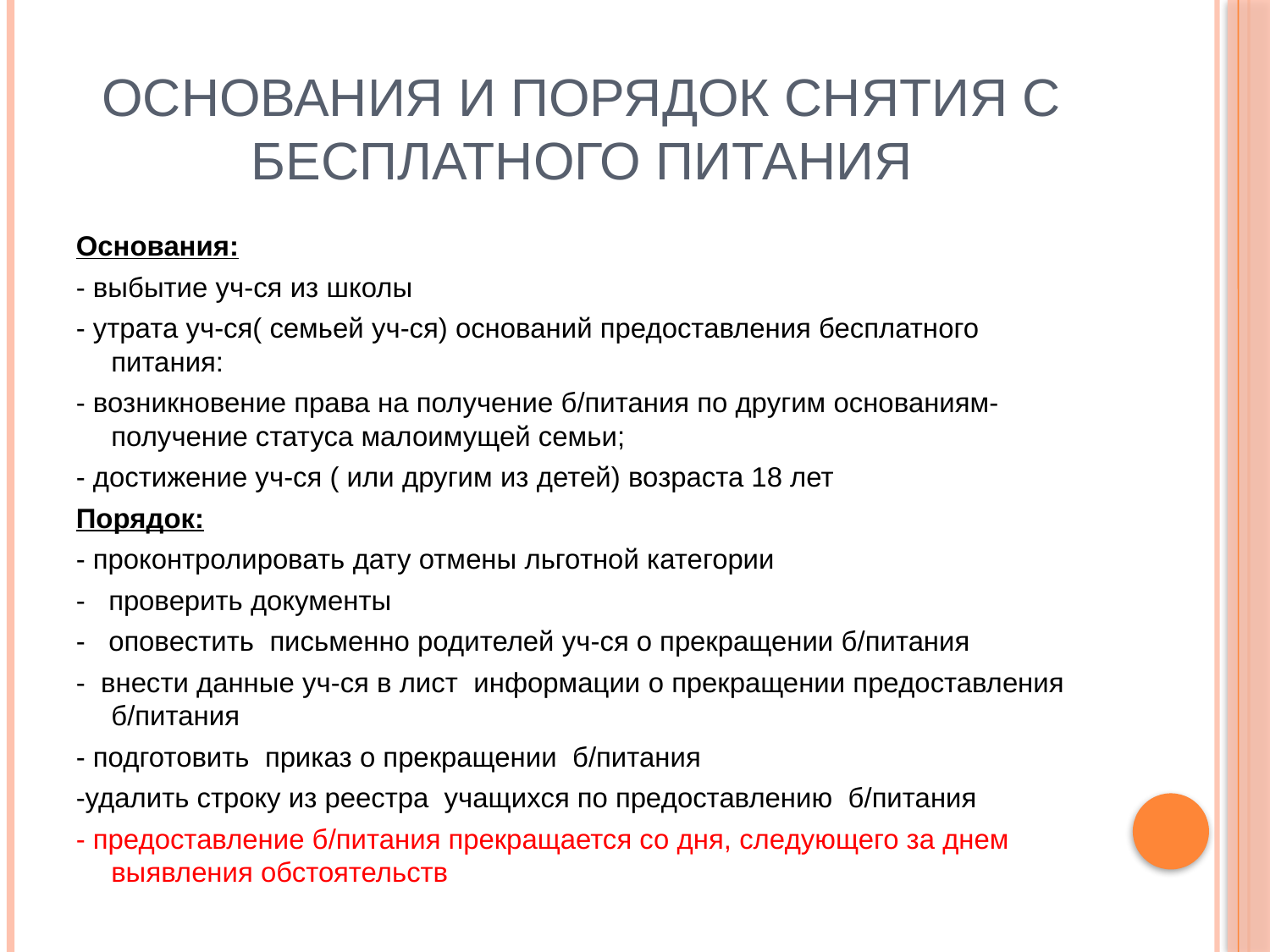

# Основания и порядок снятия с бесплатного питания
Основания:
- выбытие уч-ся из школы
- утрата уч-ся( семьей уч-ся) оснований предоставления бесплатного питания:
- возникновение права на получение б/питания по другим основаниям- получение статуса малоимущей семьи;
- достижение уч-ся ( или другим из детей) возраста 18 лет
Порядок:
- проконтролировать дату отмены льготной категории
-   проверить документы
-   оповестить  письменно родителей уч-ся о прекращении б/питания
-  внести данные уч-ся в лист  информации о прекращении предоставления б/питания
- подготовить  приказ о прекращении  б/питания
-удалить строку из реестра  учащихся по предоставлению  б/питания
- предоставление б/питания прекращается со дня, следующего за днем выявления обстоятельств